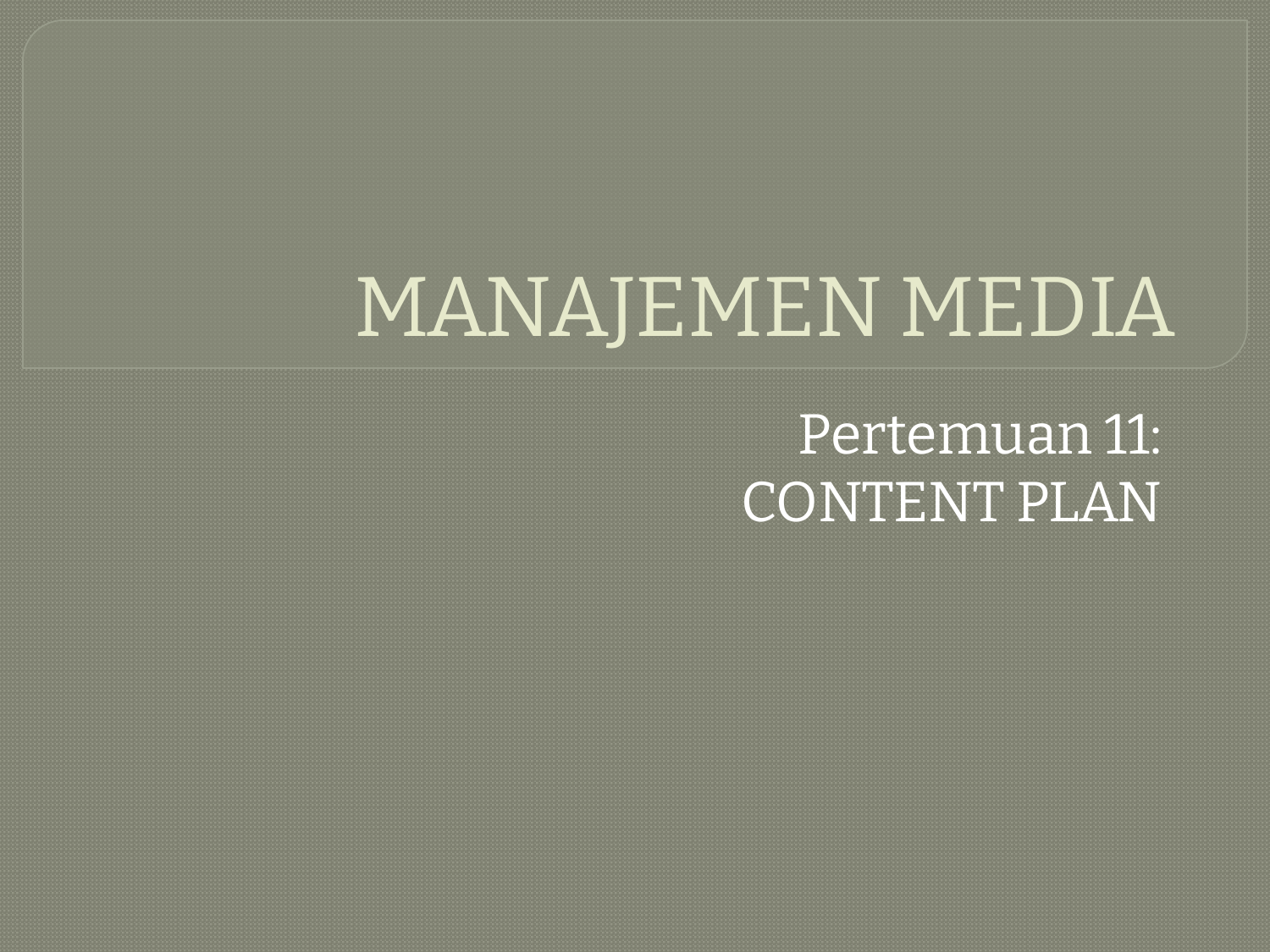

# MANAJEMEN MEDIA
Pertemuan 11:
CONTENT PLAN